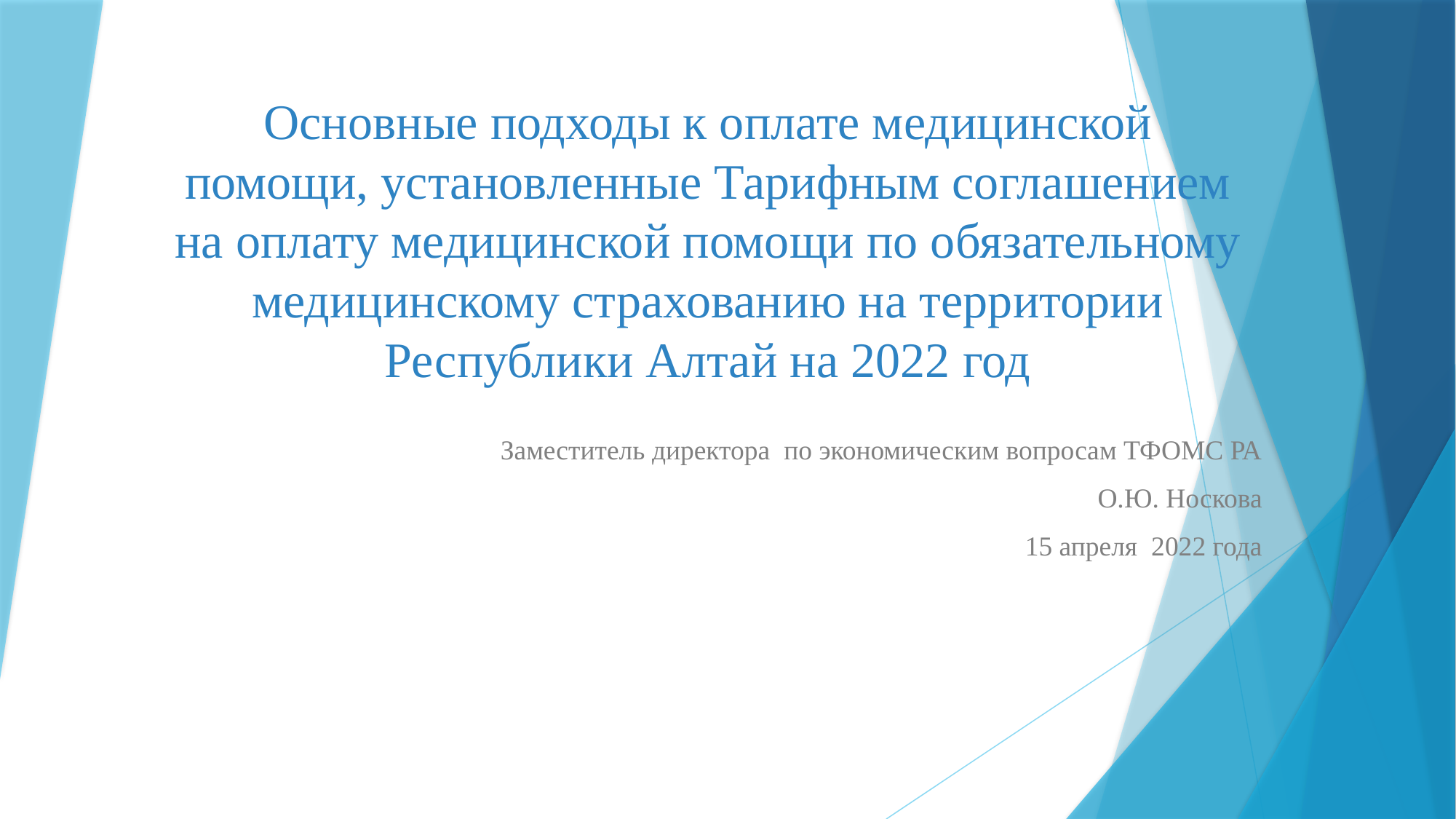

# Основные подходы к оплате медицинской помощи, установленные Тарифным соглашением на оплату медицинской помощи по обязательному медицинскому страхованию на территории Республики Алтай на 2022 год
Заместитель директора  по экономическим вопросам ТФОМС РА
О.Ю. Носкова
15 апреля  2022 года